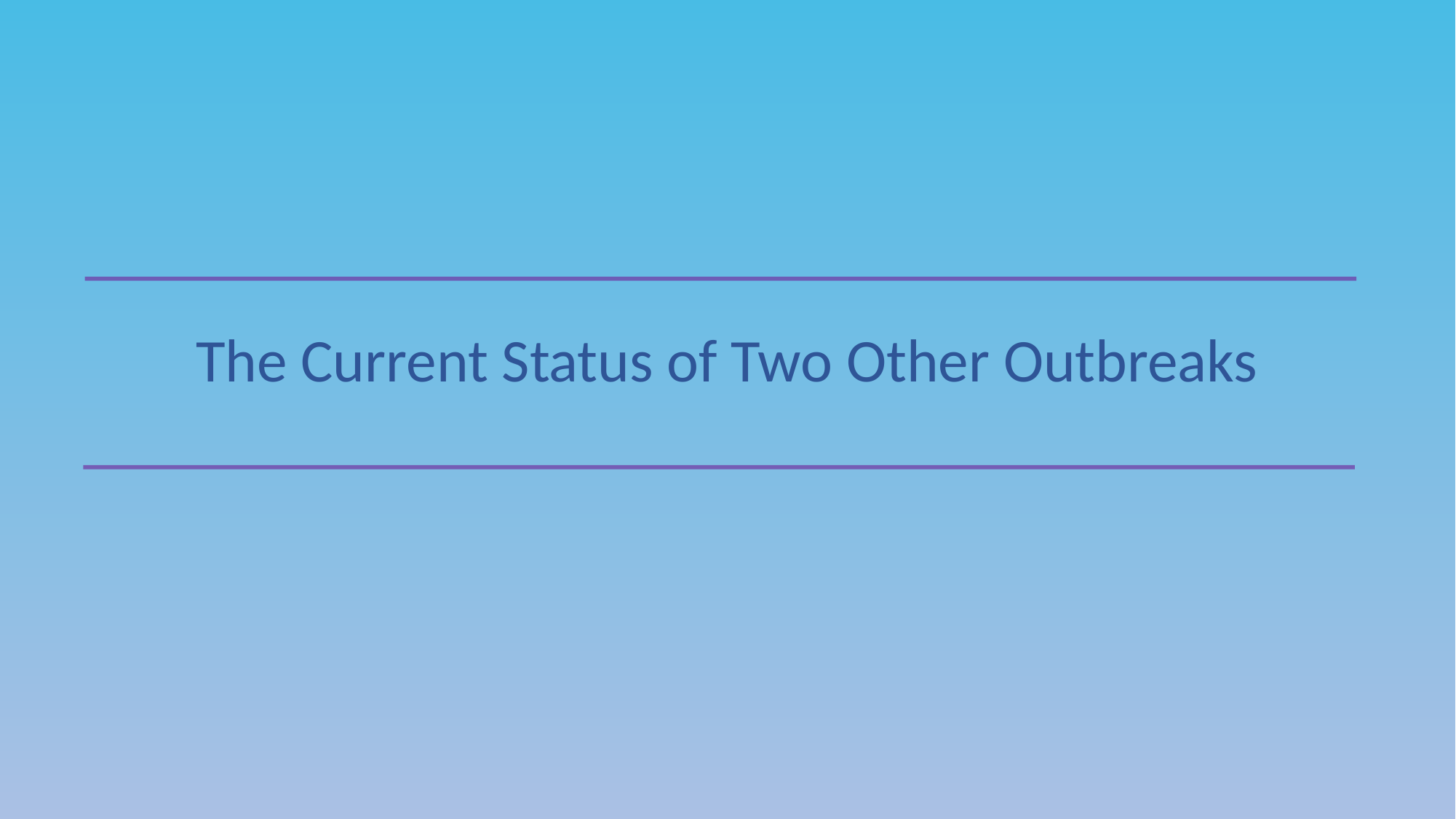

The Current Status of Two Other Outbreaks